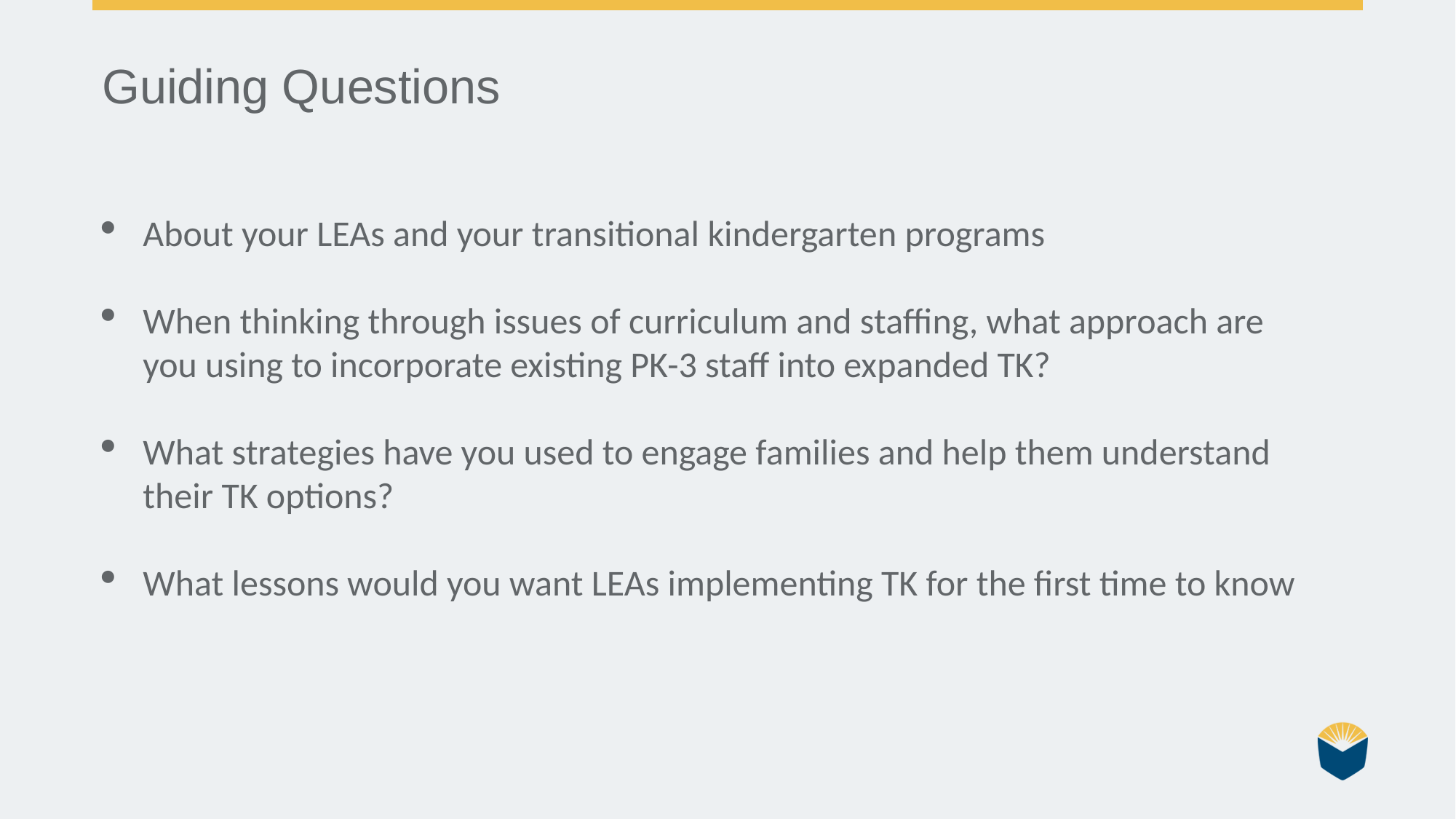

Guiding Questions
About your LEAs and your transitional kindergarten programs

When thinking through issues of curriculum and staffing, what approach are you using to incorporate existing PK-3 staff into expanded TK?

What strategies have you used to engage families and help them understand their TK options?

What lessons would you want LEAs implementing TK for the first time to know